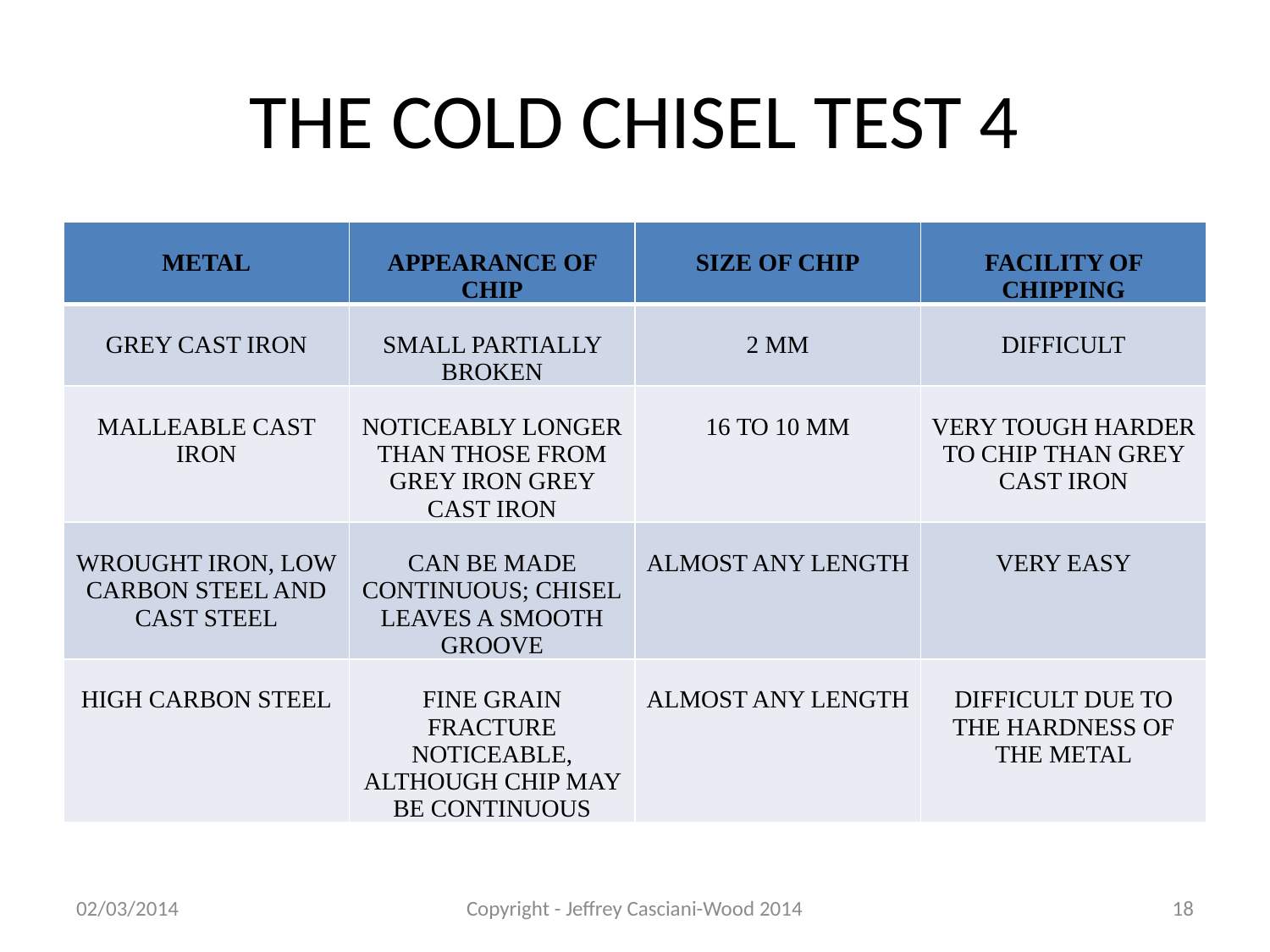

# THE COLD CHISEL TEST 4
| METAL | APPEARANCE OF CHIP | SIZE OF CHIP | FACILITY OF CHIPPING |
| --- | --- | --- | --- |
| GREY CAST IRON | SMALL PARTIALLY BROKEN | 2 MM | DIFFICULT |
| MALLEABLE CAST IRON | NOTICEABLY LONGER THAN THOSE FROM GREY IRON GREY CAST IRON | 16 TO 10 MM | VERY TOUGH HARDER TO CHIP THAN GREY CAST IRON |
| WROUGHT IRON, LOW CARBON STEEL AND CAST STEEL | CAN BE MADE CONTINUOUS; CHISEL LEAVES A SMOOTH GROOVE | ALMOST ANY LENGTH | VERY EASY |
| HIGH CARBON STEEL | FINE GRAIN FRACTURE NOTICEABLE, ALTHOUGH CHIP MAY BE CONTINUOUS | ALMOST ANY LENGTH | DIFFICULT DUE TO THE HARDNESS OF THE METAL |
02/03/2014
Copyright - Jeffrey Casciani-Wood 2014
18